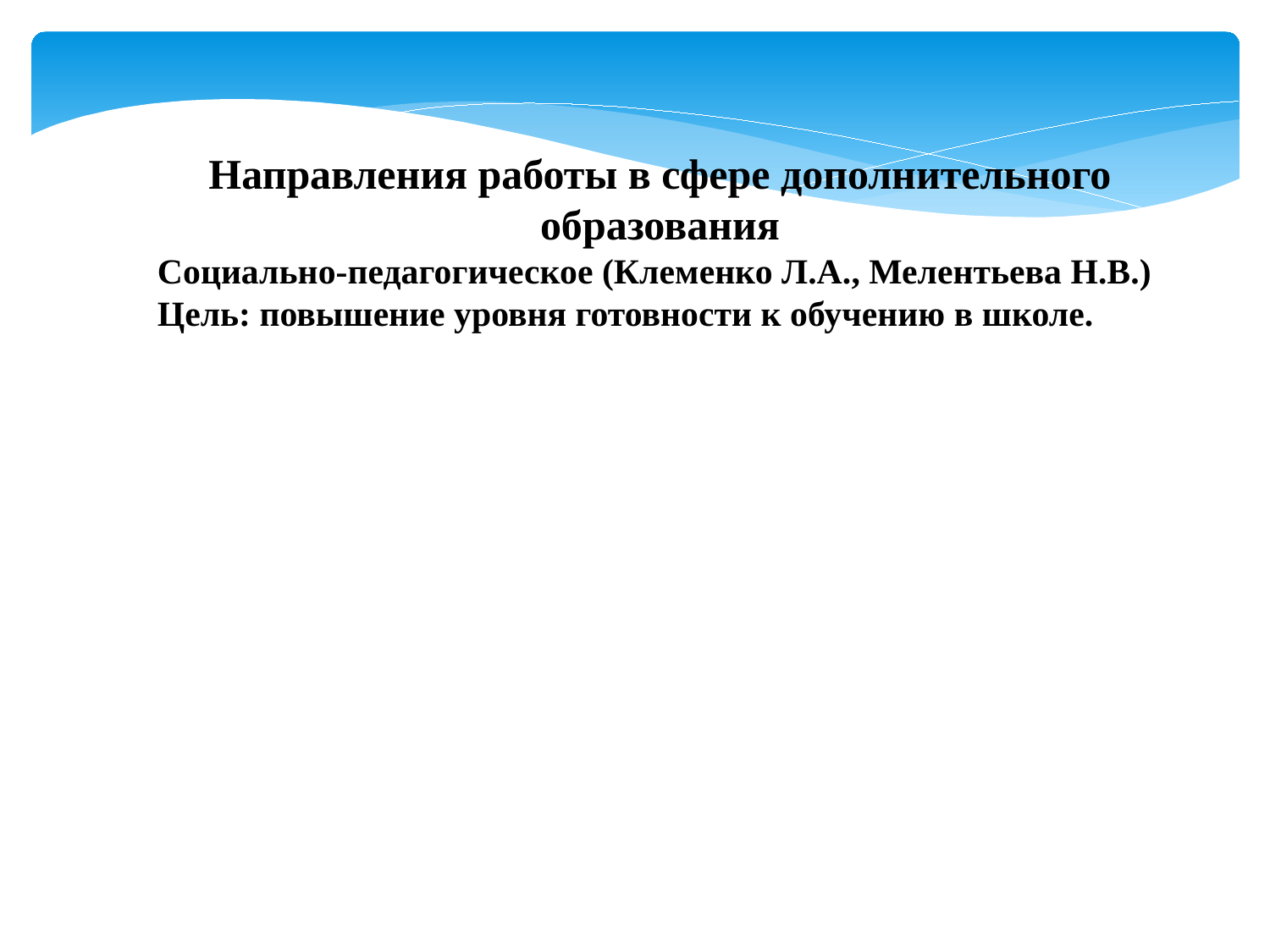

Направления работы в сфере дополнительного образования
Социально-педагогическое (Клеменко Л.А., Мелентьева Н.В.)
Цель: повышение уровня готовности к обучению в школе.